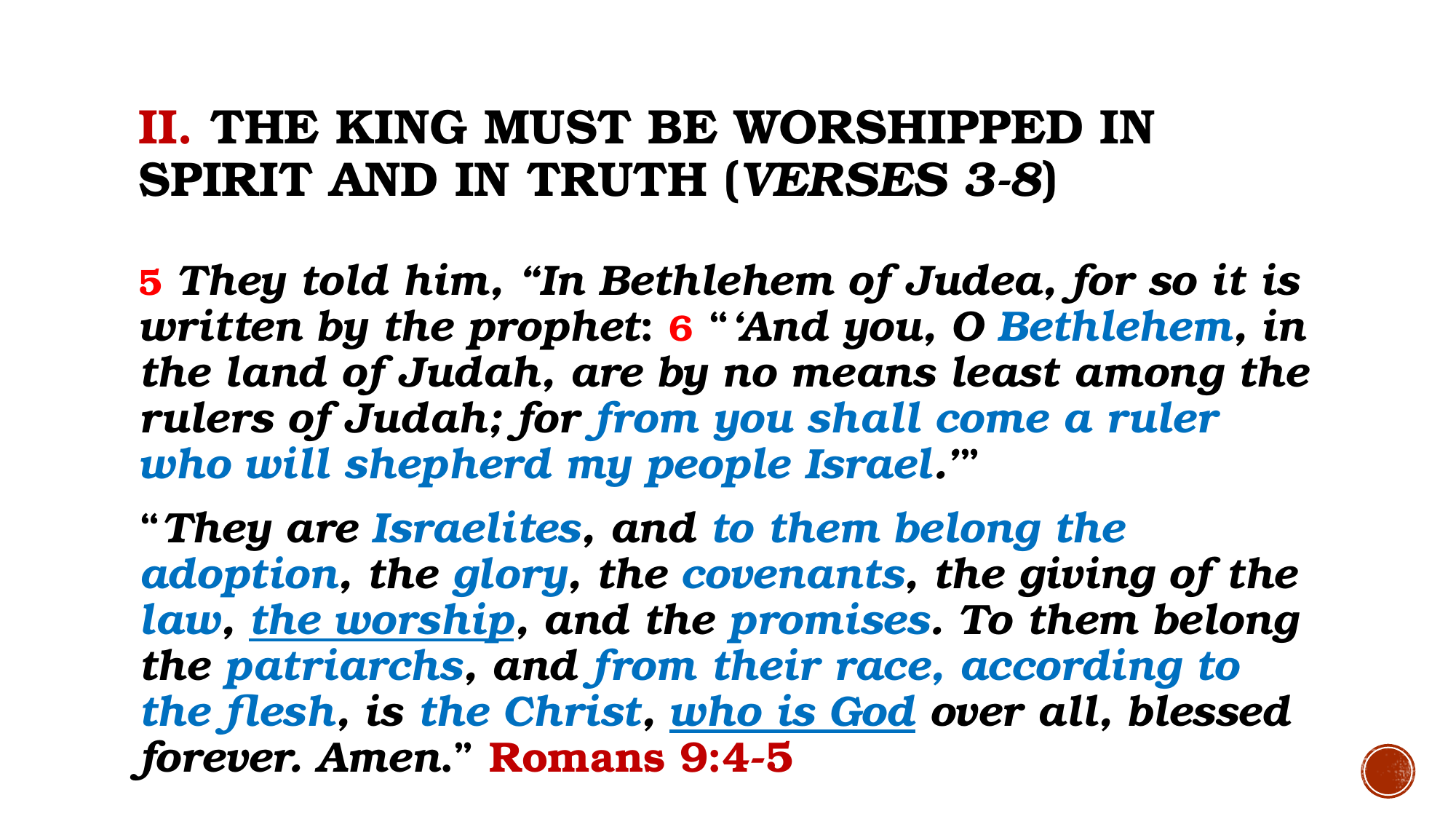

# II. The King must be worshipped in Spirit and in truth (verses 3-8)
5 They told him, “In Bethlehem of Judea, for so it is written by the prophet: 6 “‘And you, O Bethlehem, in the land of Judah, are by no means least among the rulers of Judah; for from you shall come a ruler who will shepherd my people Israel.’”
“They are Israelites, and to them belong the adoption, the glory, the covenants, the giving of the law, the worship, and the promises. To them belong the patriarchs, and from their race, according to the flesh, is the Christ, who is God over all, blessed forever. Amen.” Romans 9:4-5